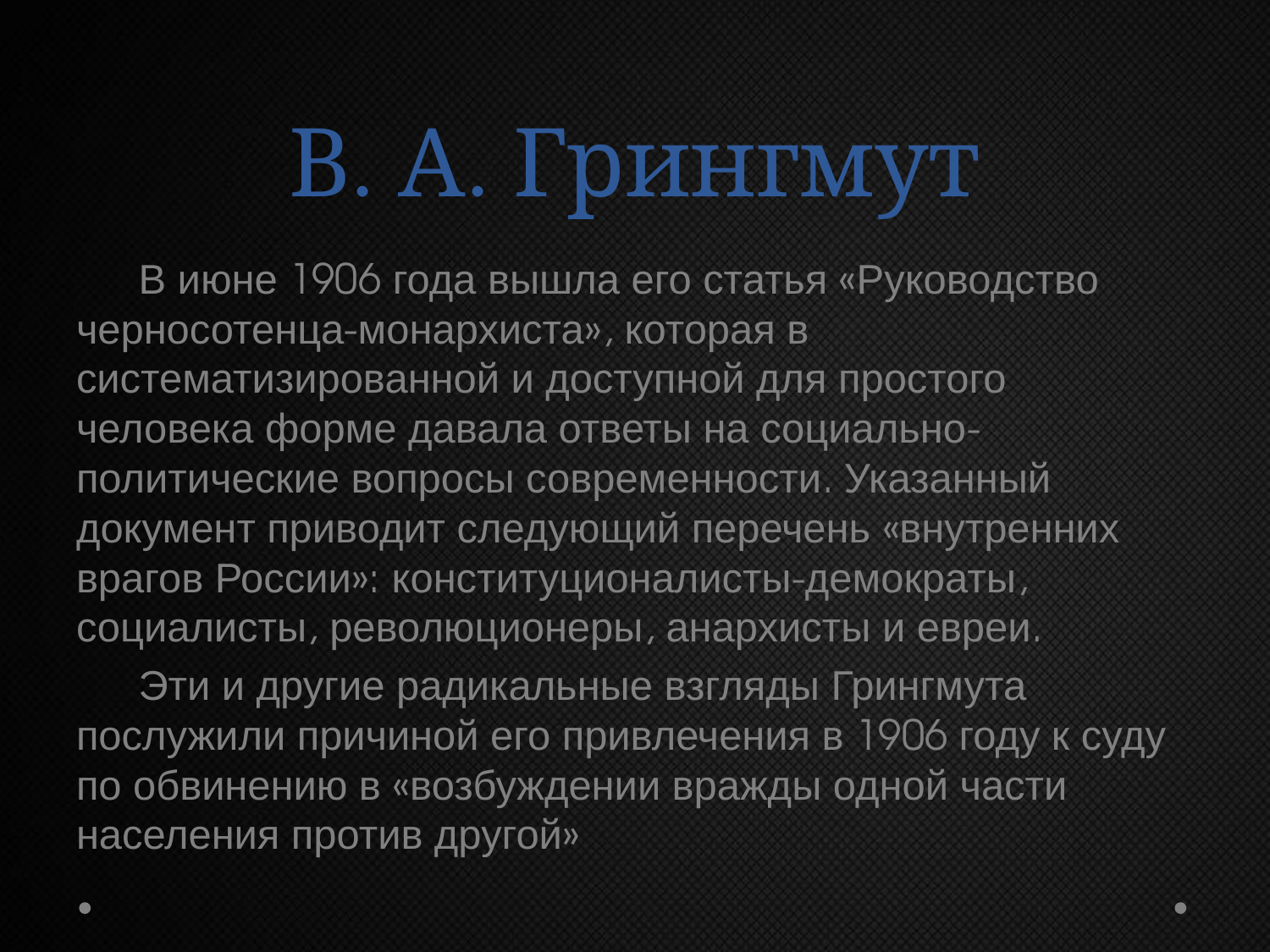

# В. А. Грингмут
В июне 1906 года вышла его статья «Руководство черносотенца-монархиста», которая в систематизированной и доступной для простого человека форме давала ответы на социально-политические вопросы современности. Указанный документ приводит следующий перечень «внутренних врагов России»: конституционалисты-демократы, социалисты, революционеры, анархисты и евреи.
Эти и другие радикальные взгляды Грингмута послужили причиной его привлечения в 1906 году к суду по обвинению в «возбуждении вражды одной части населения против другой»